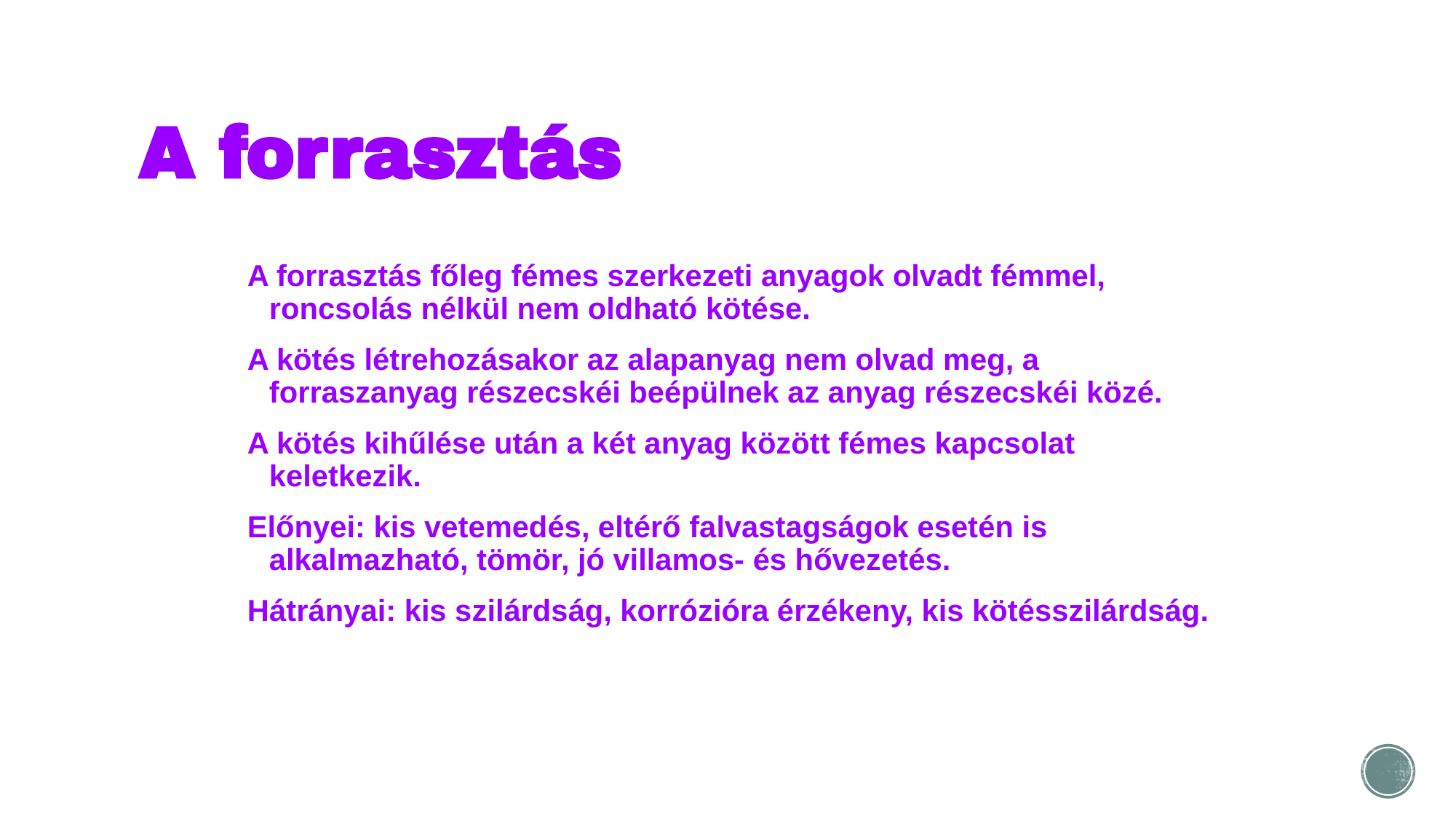

# A forrasztás
A forrasztás főleg fémes szerkezeti anyagok olvadt fémmel, roncsolás nélkül nem oldható kötése.
A kötés létrehozásakor az alapanyag nem olvad meg, a forraszanyag részecskéi beépülnek az anyag részecskéi közé.
A kötés kihűlése után a két anyag között fémes kapcsolat keletkezik.
Előnyei: kis vetemedés, eltérő falvastagságok esetén is alkalmazható, tömör, jó villamos- és hővezetés.
Hátrányai: kis szilárdság, korrózióra érzékeny, kis kötésszilárdság.